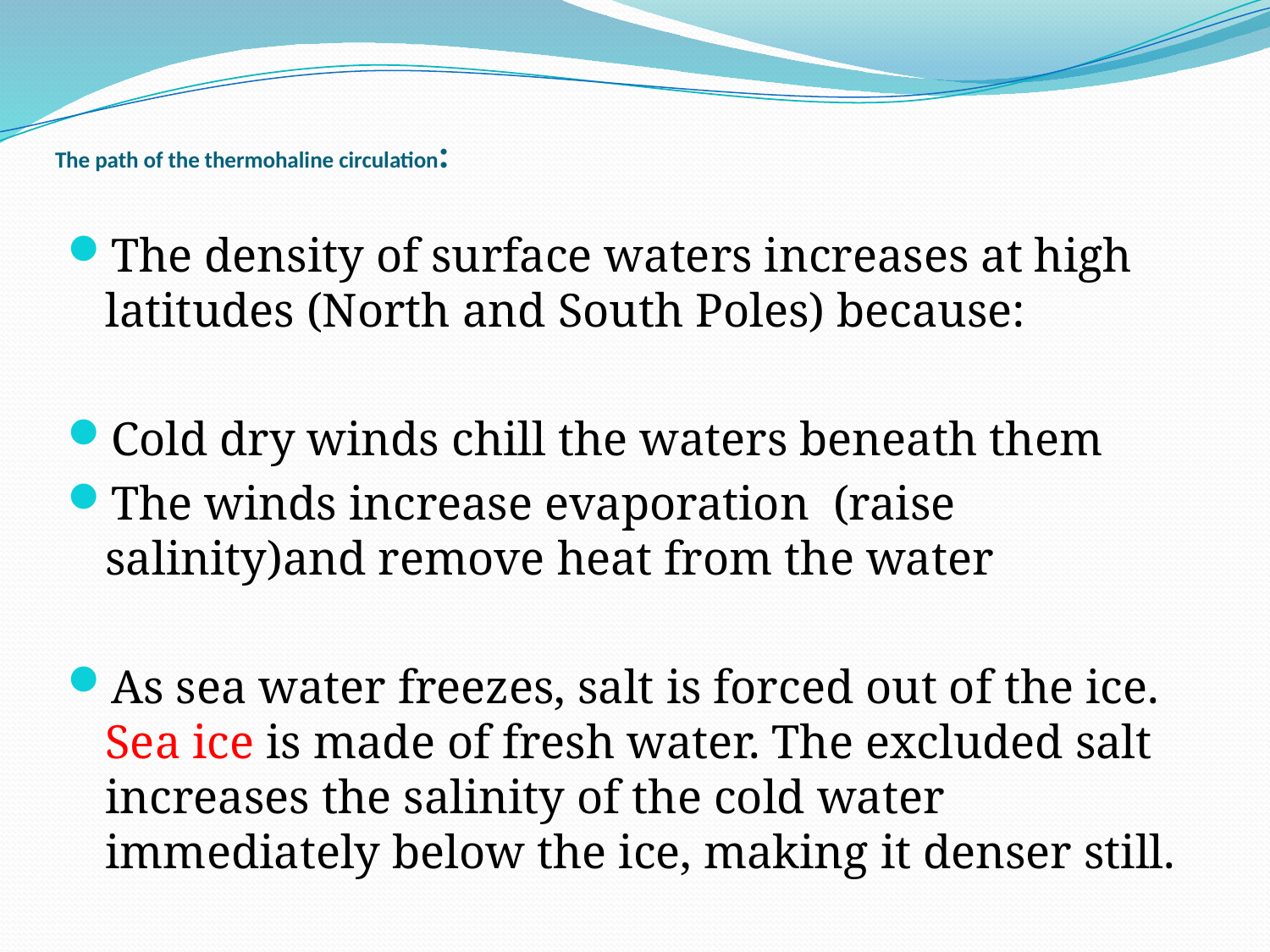

# The path of the thermohaline circulation:
The density of surface waters increases at high latitudes (North and South Poles) because:

Cold dry winds chill the waters beneath them
The winds increase evaporation  (raise salinity)and remove heat from the water

As sea water freezes, salt is forced out of the ice. Sea ice is made of fresh water. The excluded salt increases the salinity of the cold water immediately below the ice, making it denser still.